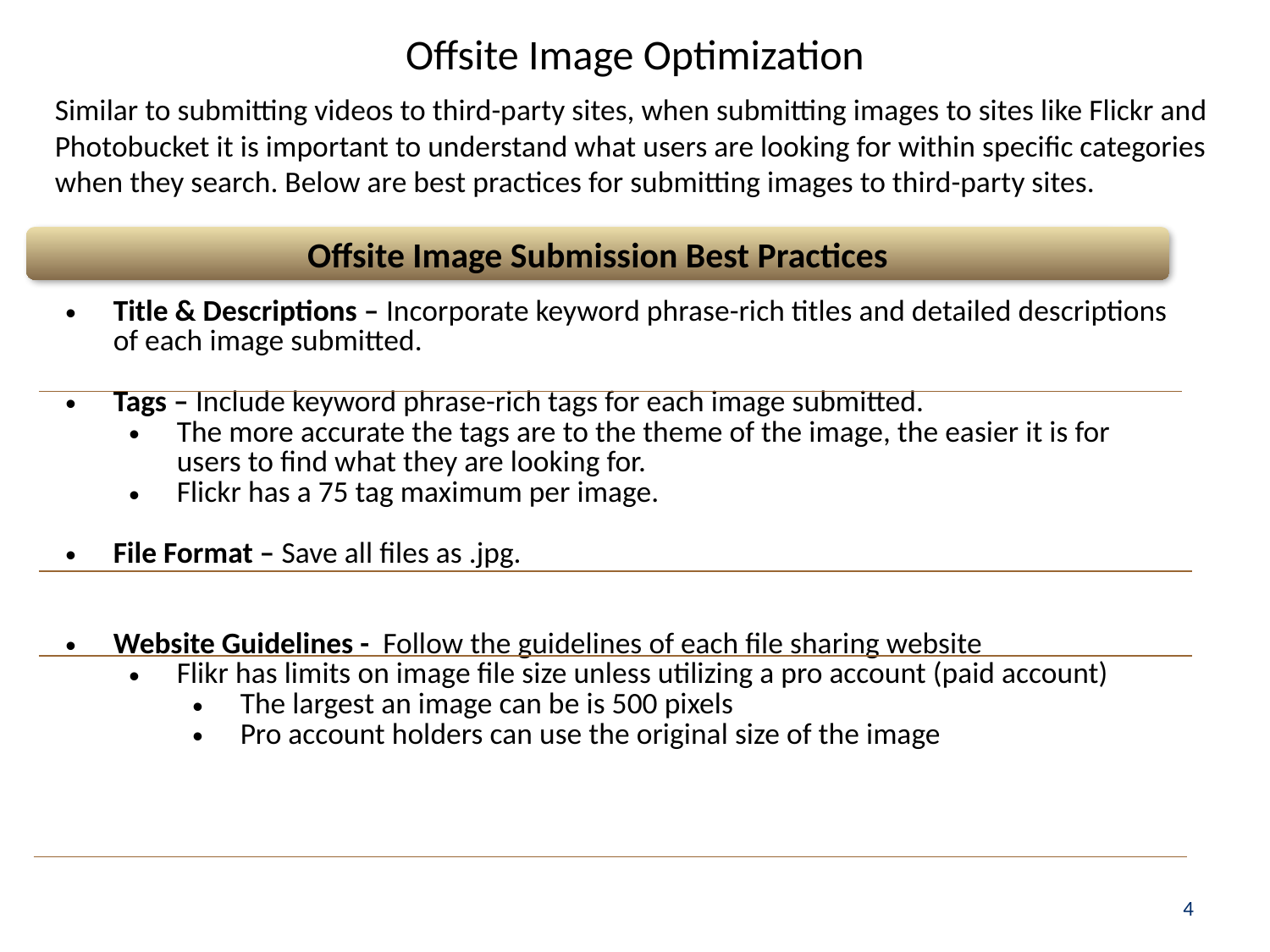

# Offsite Image Optimization
Similar to submitting videos to third-party sites, when submitting images to sites like Flickr and Photobucket it is important to understand what users are looking for within specific categories when they search. Below are best practices for submitting images to third-party sites.
Offsite Image Submission Best Practices
| Title & Descriptions – Incorporate keyword phrase-rich titles and detailed descriptions of each image submitted. Tags – Include keyword phrase-rich tags for each image submitted. The more accurate the tags are to the theme of the image, the easier it is for users to find what they are looking for. Flickr has a 75 tag maximum per image. File Format – Save all files as .jpg. Website Guidelines - Follow the guidelines of each file sharing website Flikr has limits on image file size unless utilizing a pro account (paid account) The largest an image can be is 500 pixels Pro account holders can use the original size of the image |  |
| --- | --- |
4